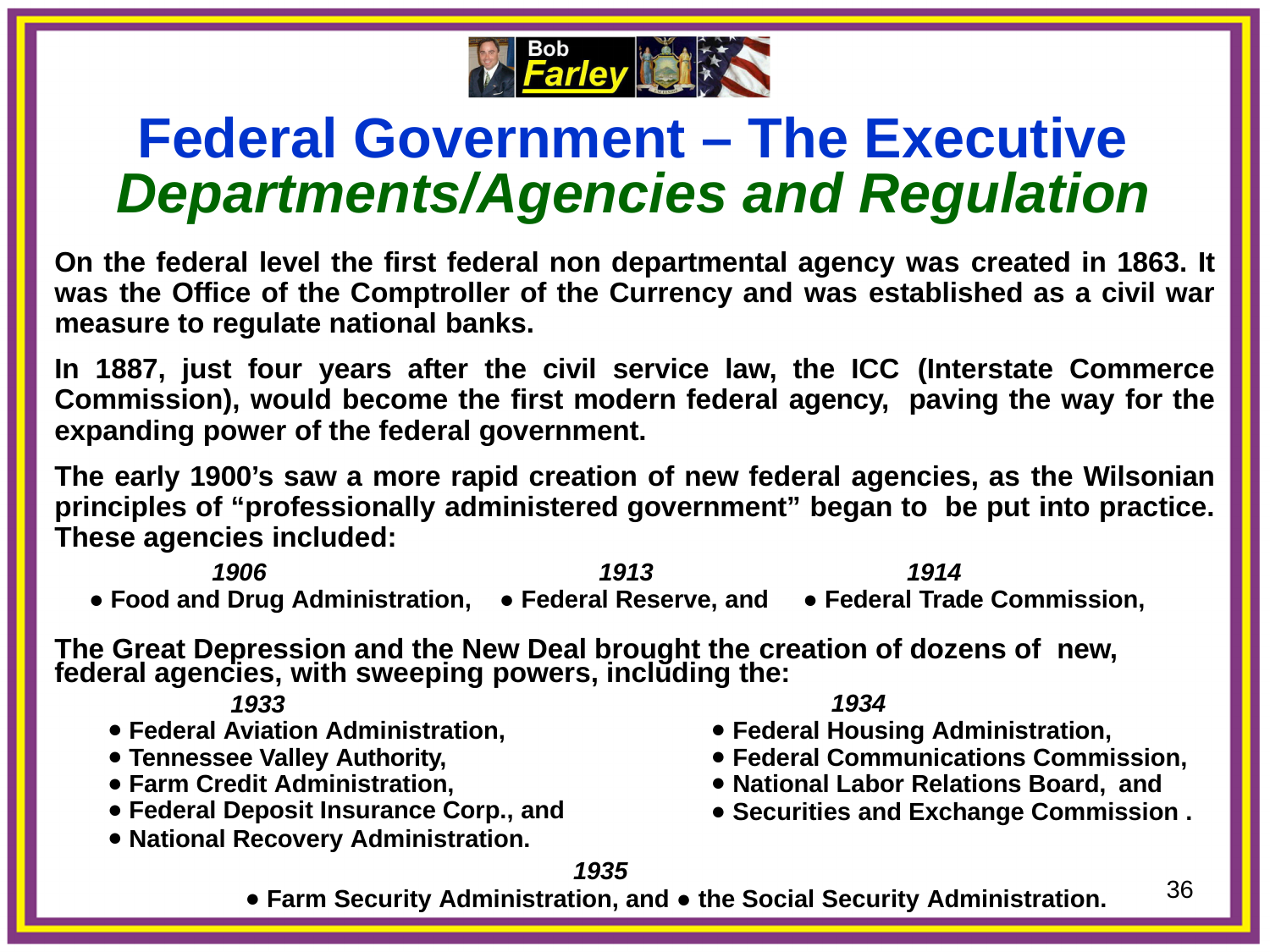

Federal Government – The Executive
Departments/Agencies and Regulation

On the federal level the first federal non departmental agency was created in 1863. It was the Office of the Comptroller of the Currency and was established as a civil war measure to regulate national banks.
In 1887, just four years after the civil service law, the ICC (Interstate Commerce Commission), would become the first modern federal agency,  paving the way for the expanding power of the federal government.
The early 1900’s saw a more rapid creation of new federal agencies, as the Wilsonian principles of “professionally administered government” began to  be put into practice. These agencies included:

The Great Depression and the New Deal brought the creation of dozens of  new, federal agencies, with sweeping powers, including the:
| 1906 | 1913 | 1914 |
| --- | --- | --- |
| Food and Drug Administration, | Federal Reserve, and | Federal Trade Commission, |
1933
Federal Aviation Administration,
Tennessee Valley Authority,
Farm Credit Administration,
Federal Deposit Insurance Corp., and
National Recovery Administration.
1934
Federal Housing Administration,
Federal Communications Commission,
National Labor Relations Board, and
Securities and Exchange Commission .
1935
Farm Security Administration, and ● the Social Security Administration.
36